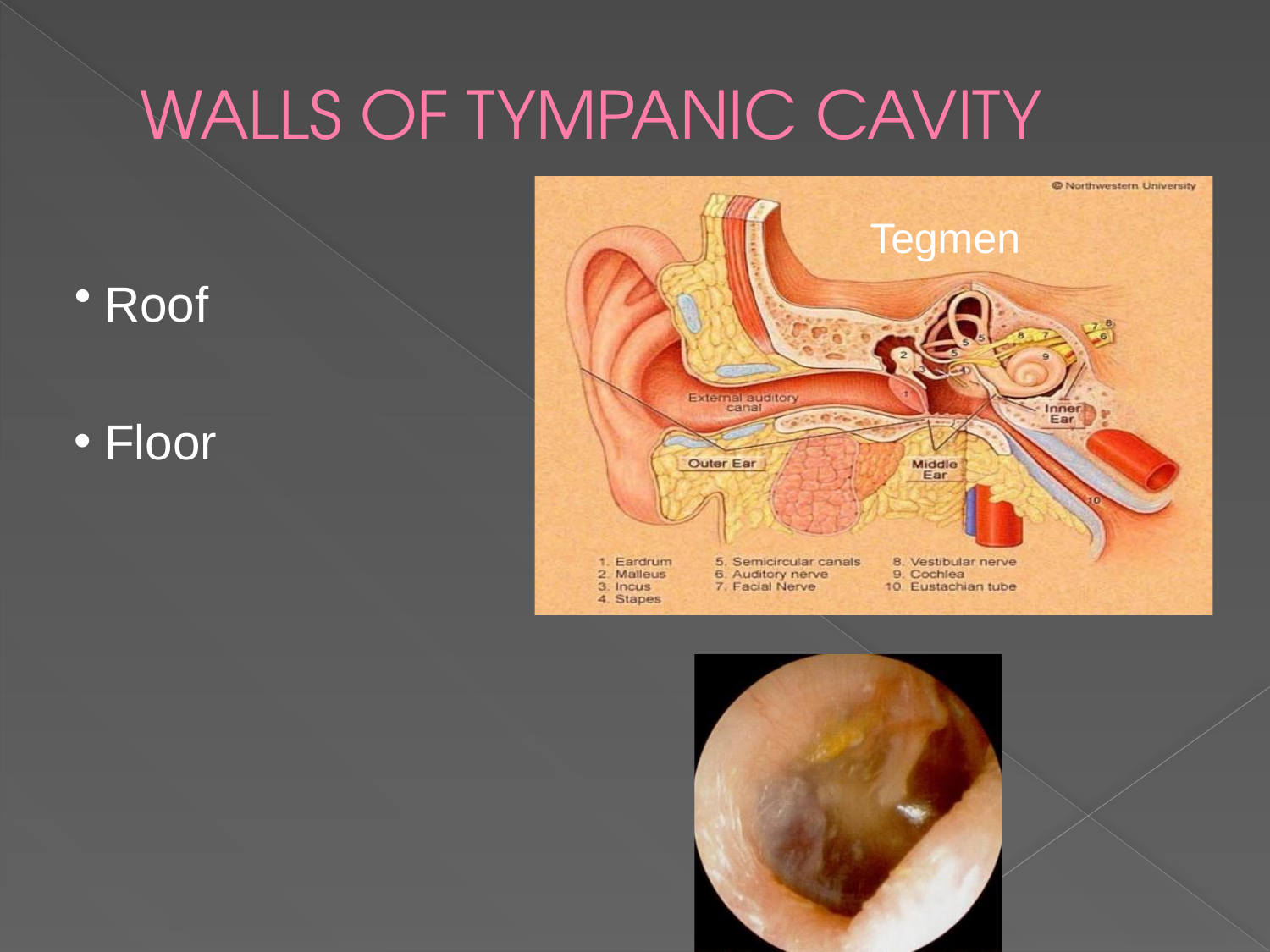

# WALLS OF TYMPANIC CAVITY

Tegmen
Roof

Floor